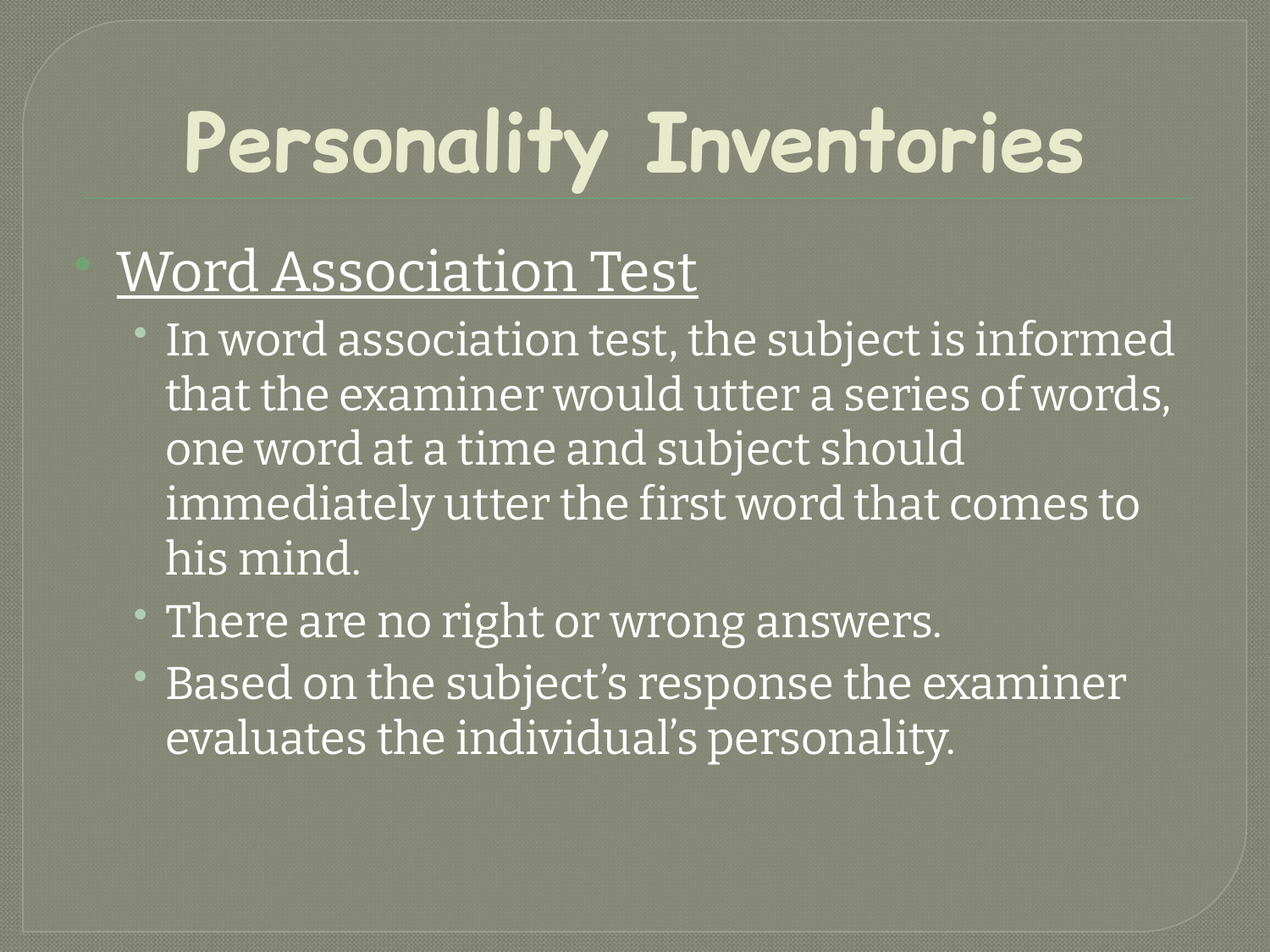

# Personality Inventories
Word Association Test
In word association test, the subject is informed that the examiner would utter a series of words, one word at a time and subject should immediately utter the first word that comes to his mind.
There are no right or wrong answers.
Based on the subject’s response the examiner evaluates the individual’s personality.